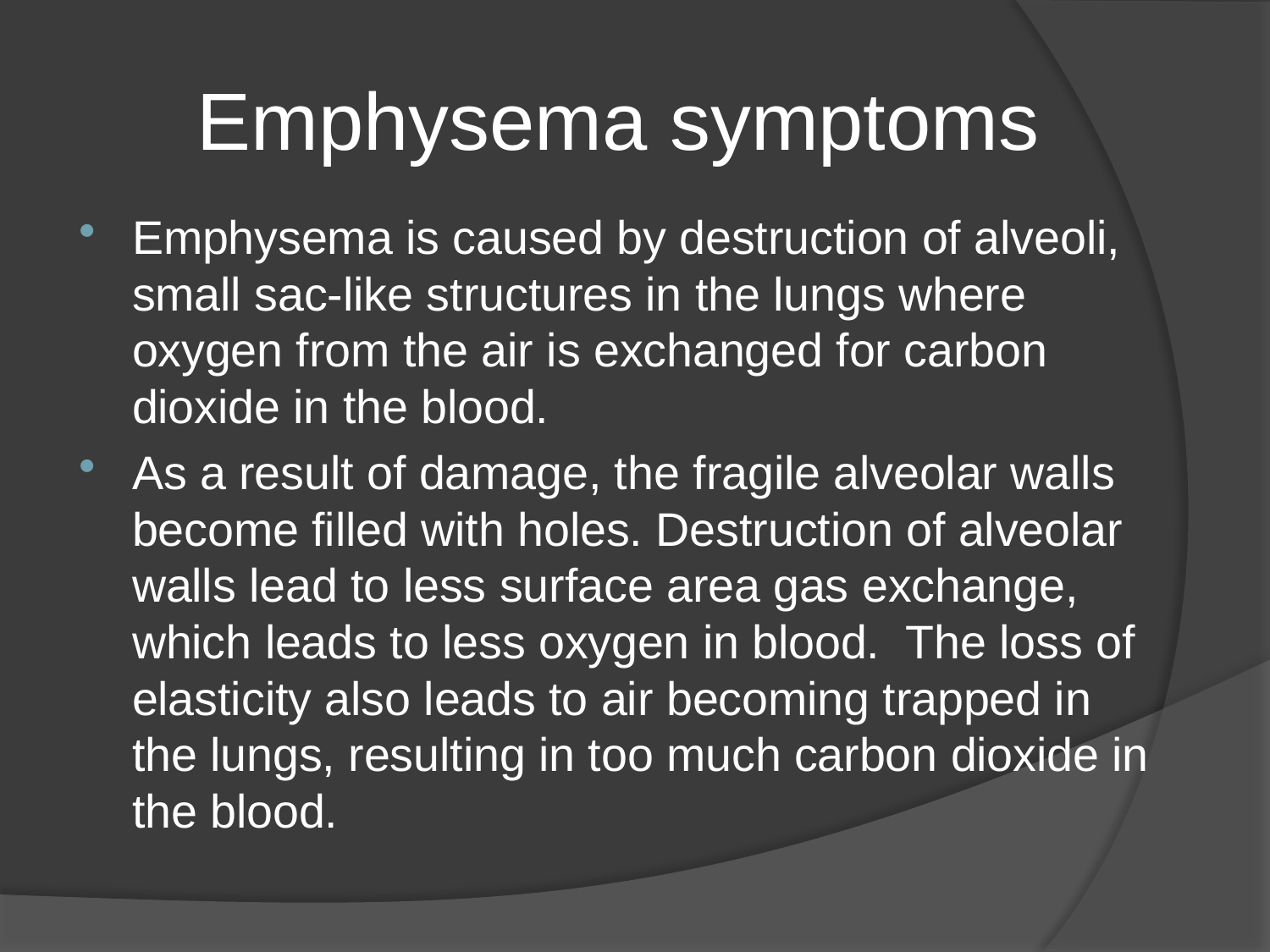

# Emphysema symptoms
Emphysema is caused by destruction of alveoli, small sac-like structures in the lungs where oxygen from the air is exchanged for carbon dioxide in the blood.
As a result of damage, the fragile alveolar walls become filled with holes. Destruction of alveolar walls lead to less surface area gas exchange, which leads to less oxygen in blood.  The loss of elasticity also leads to air becoming trapped in the lungs, resulting in too much carbon dioxide in the blood.